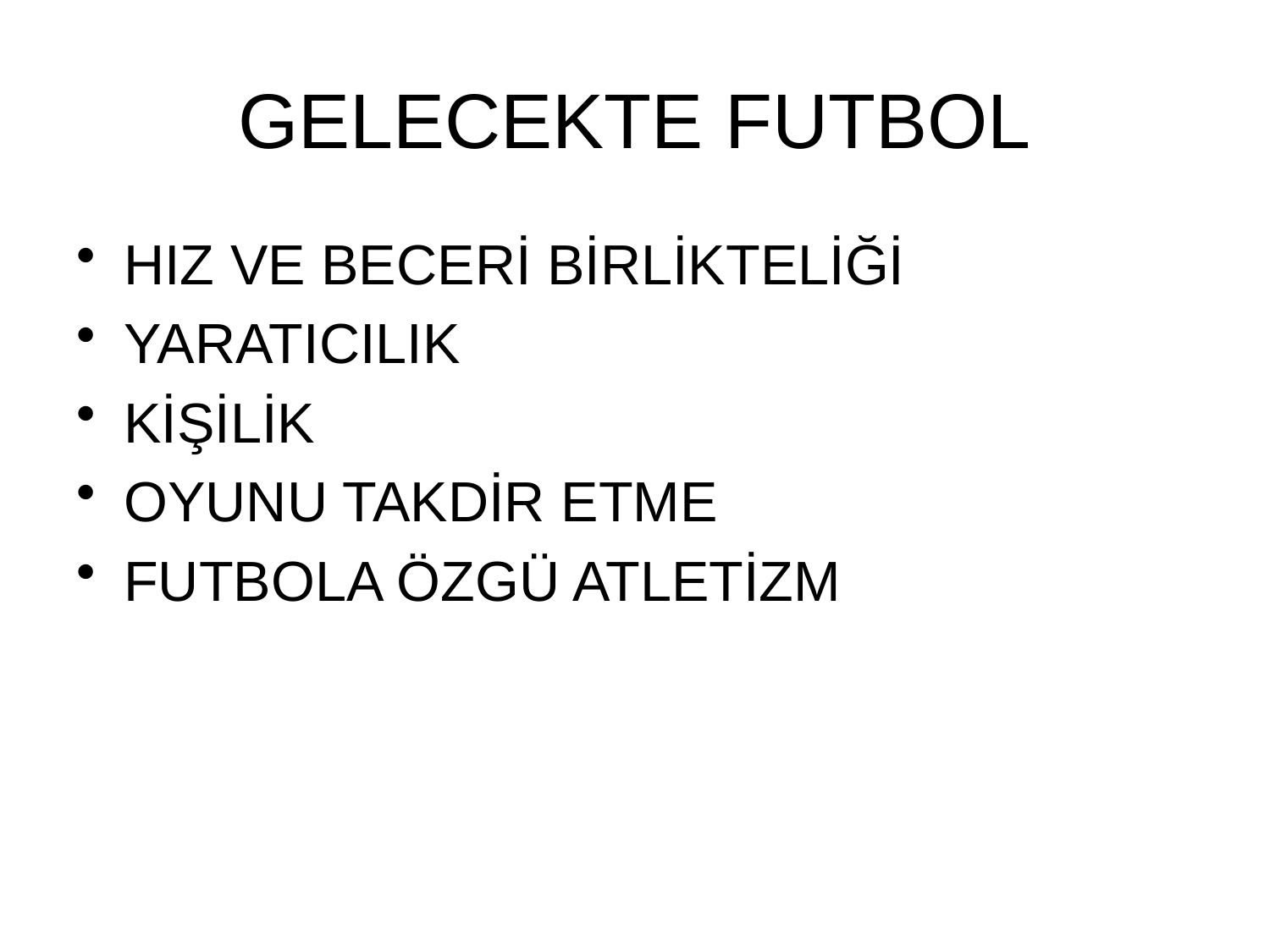

# GELECEKTE FUTBOL
HIZ VE BECERİ BİRLİKTELİĞİ
YARATICILIK
KİŞİLİK
OYUNU TAKDİR ETME
FUTBOLA ÖZGÜ ATLETİZM